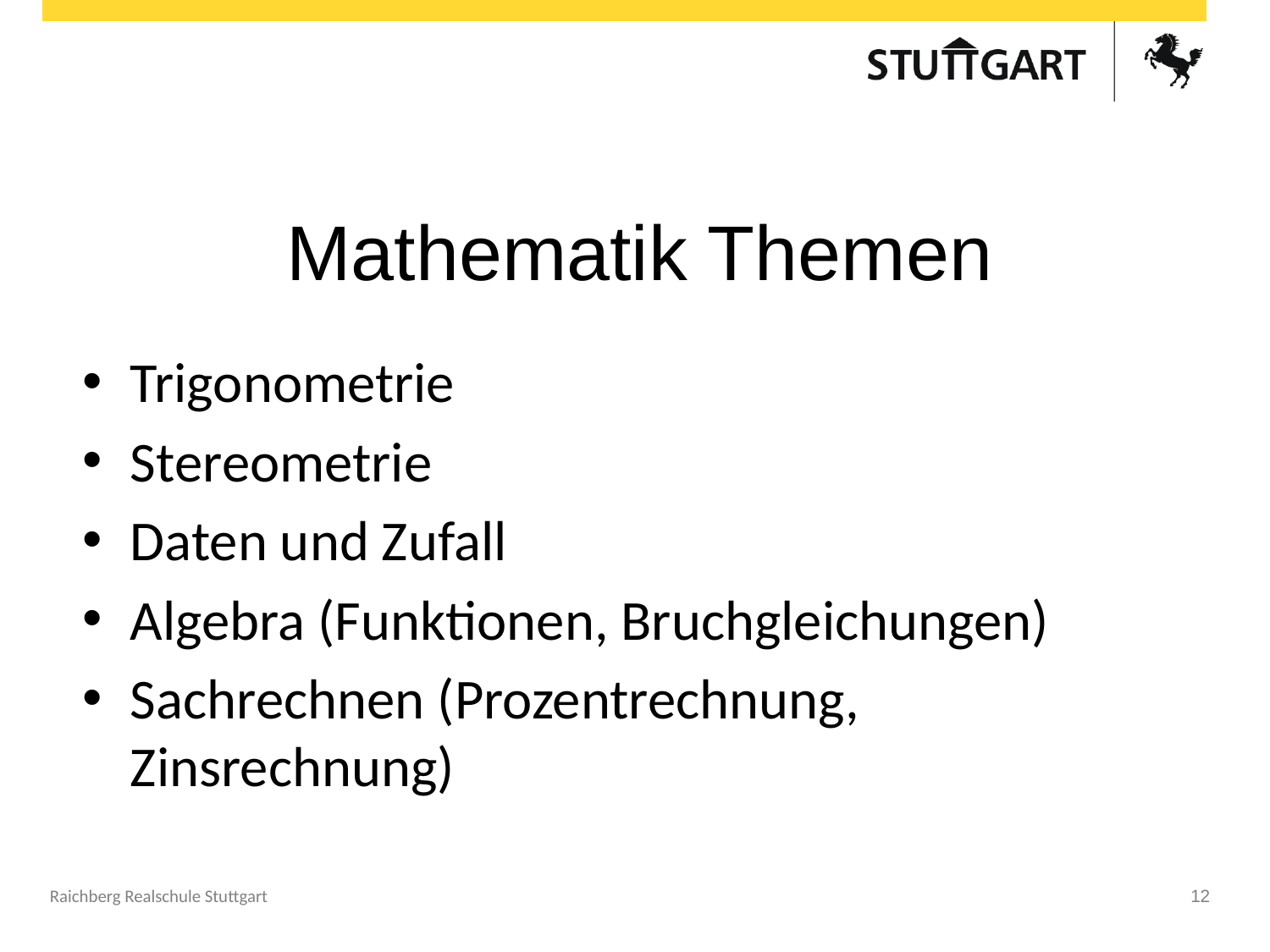

# Mathematik Themen
Trigonometrie
Stereometrie
Daten und Zufall
Algebra (Funktionen, Bruchgleichungen)
Sachrechnen (Prozentrechnung, Zinsrechnung)
Raichberg Realschule Stuttgart
12